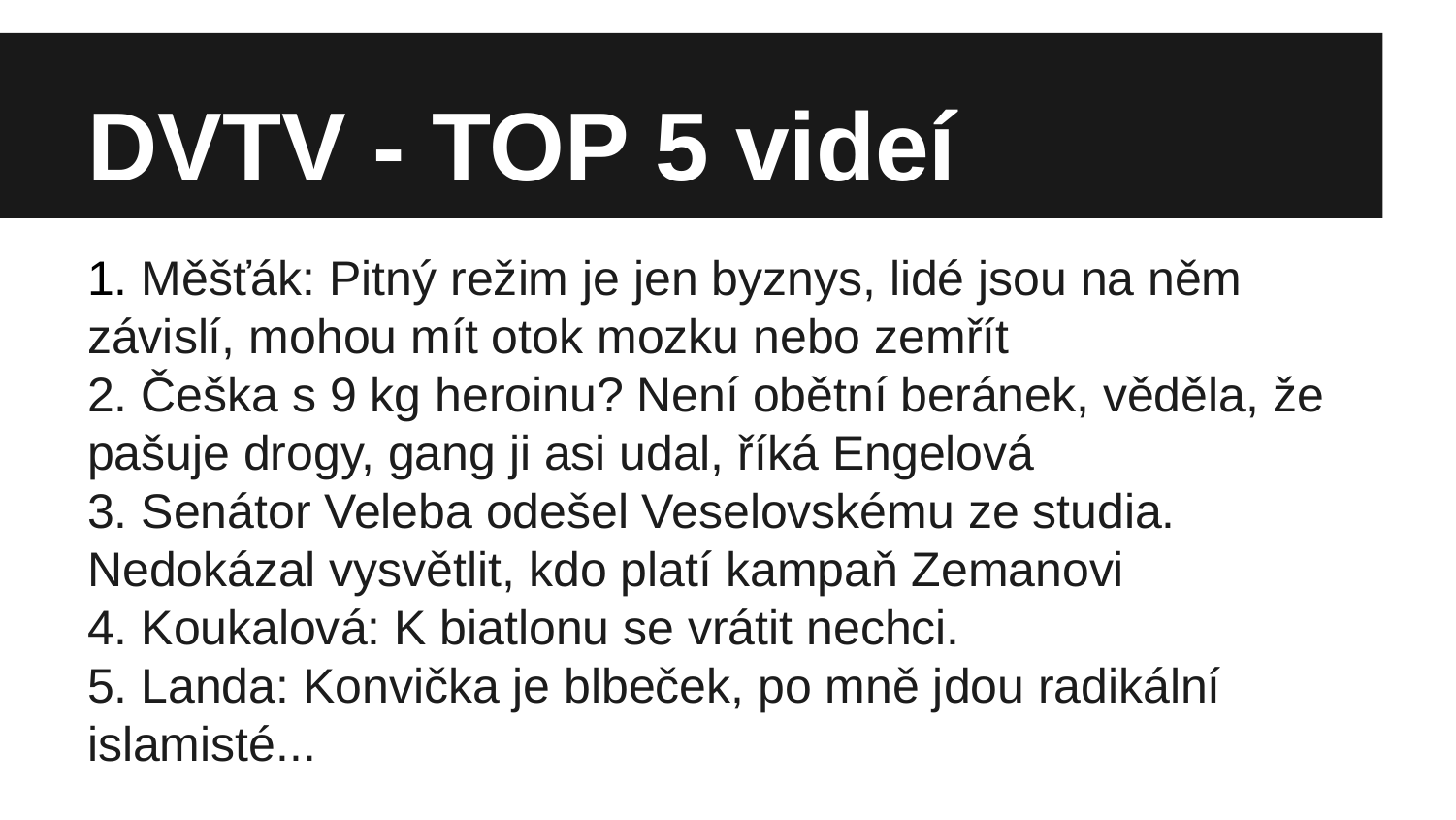

DVTV - TOP 5 videí
1. Měšťák: Pitný režim je jen byznys, lidé jsou na něm závislí, mohou mít otok mozku nebo zemřít
2. Češka s 9 kg heroinu? Není obětní beránek, věděla, že pašuje drogy, gang ji asi udal, říká Engelová
3. Senátor Veleba odešel Veselovskému ze studia. Nedokázal vysvětlit, kdo platí kampaň Zemanovi
4. Koukalová: K biatlonu se vrátit nechci.
5. Landa: Konvička je blbeček, po mně jdou radikální islamisté...